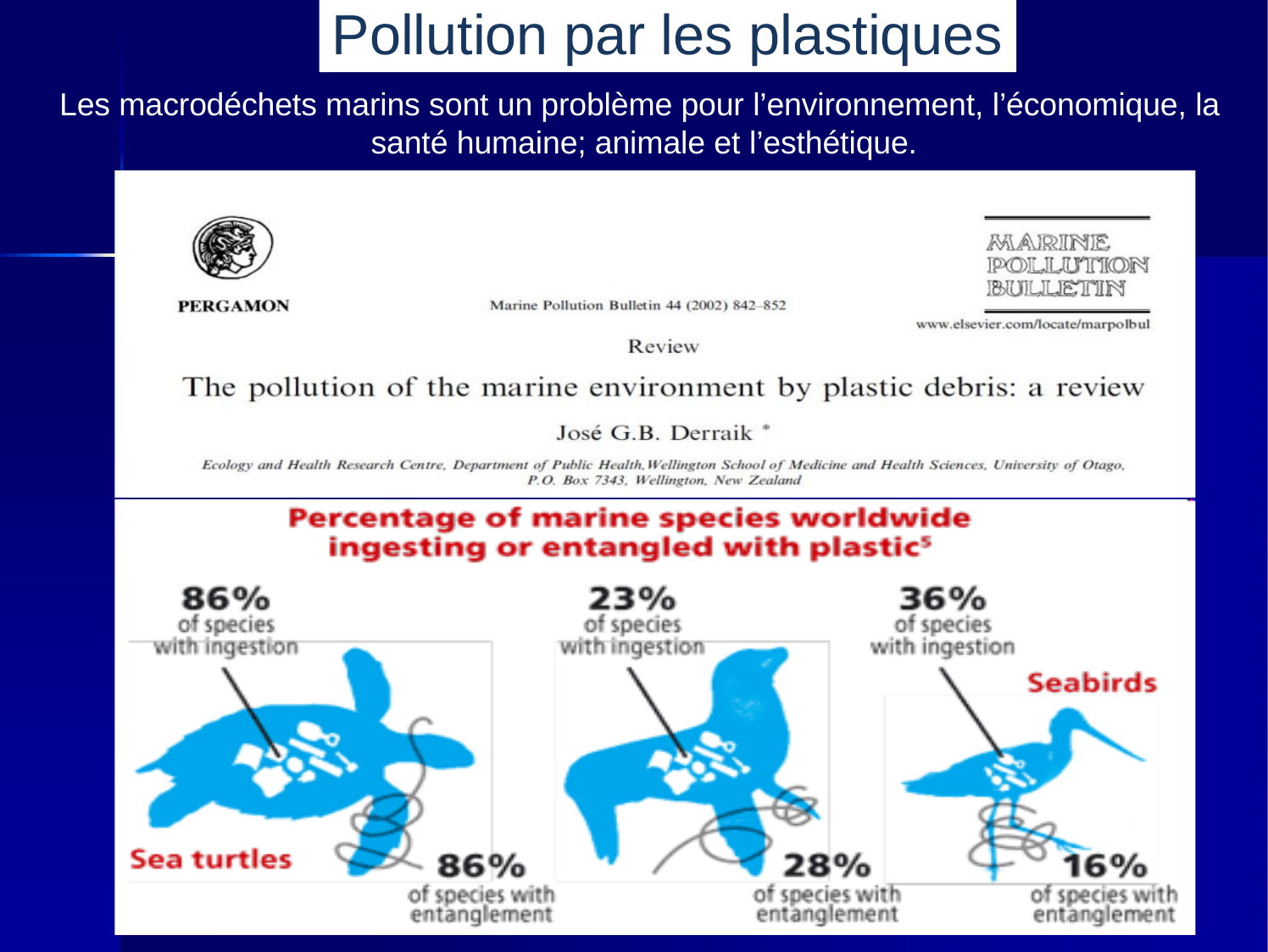

Pollution par les plastiques
Les macrodéchets marins sont un problème pour l’environnement, l’économique, la  santé humaine; animale et l’esthétique.